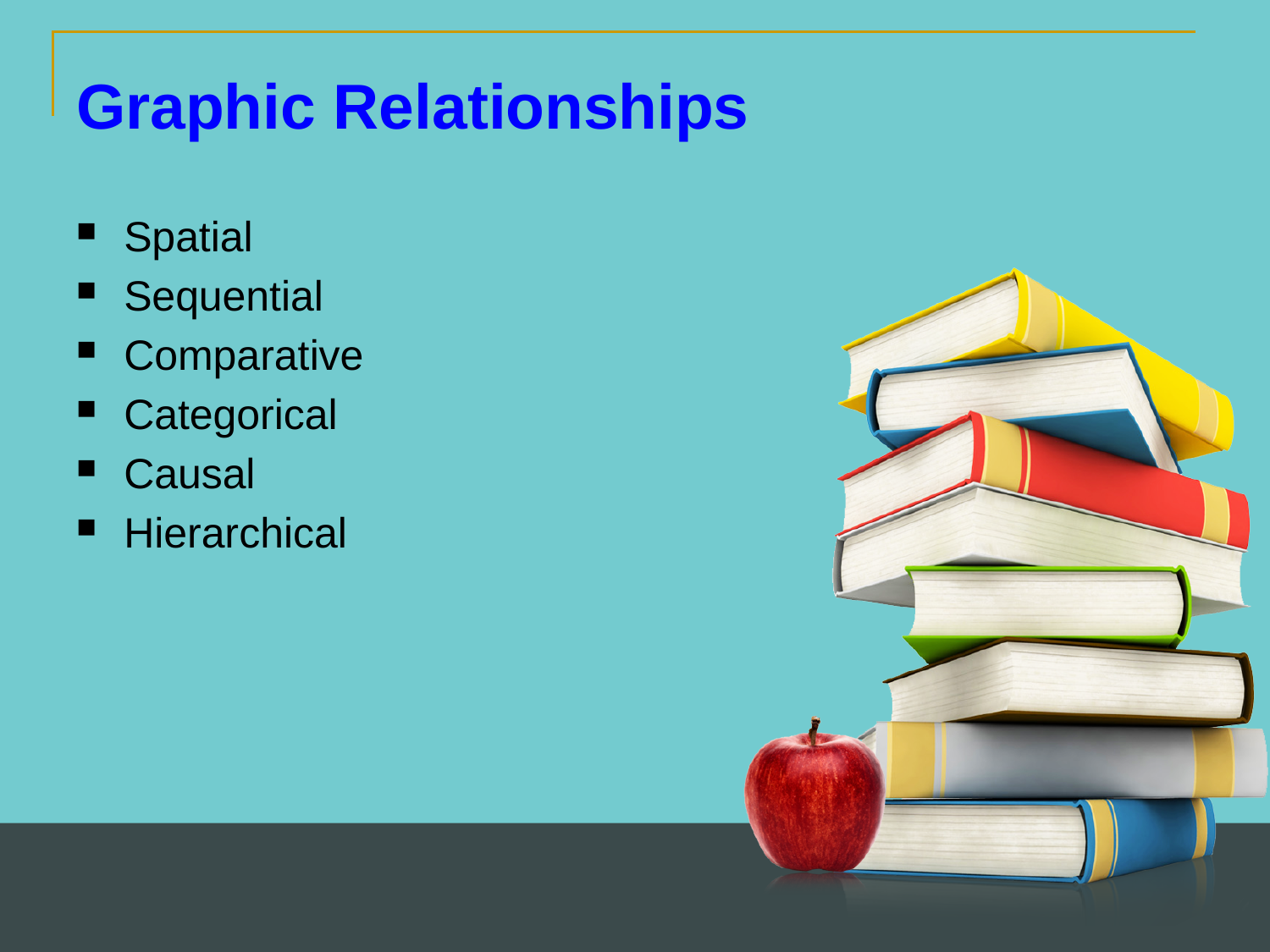

Graphic Relationships

Spatial
Sequential
Comparative
Categorical
Causal
Hierarchical